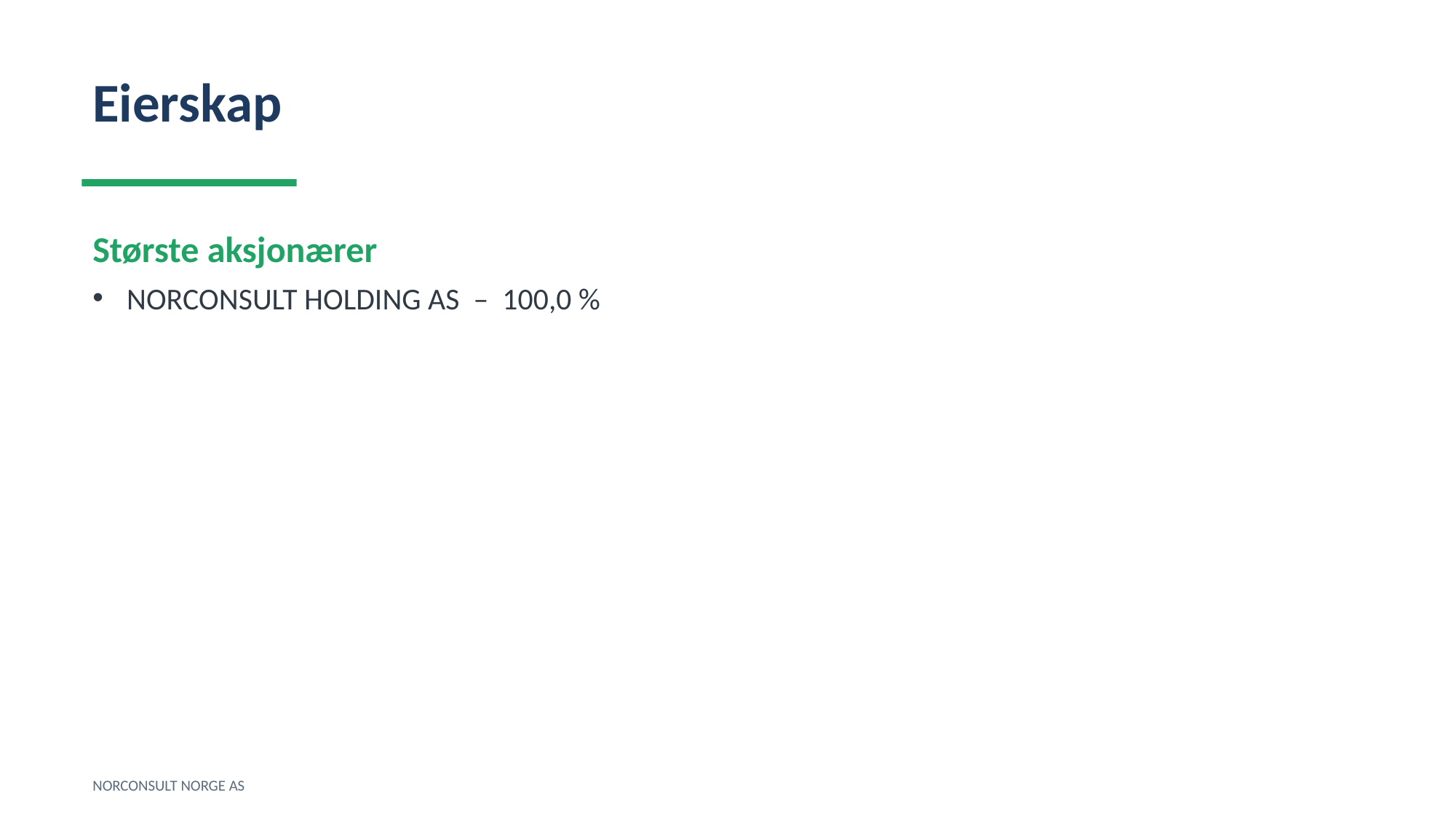

Eierskap

Største aksjonærer
NORCONSULT HOLDING AS  –  100,0 %
NORCONSULT NORGE AS